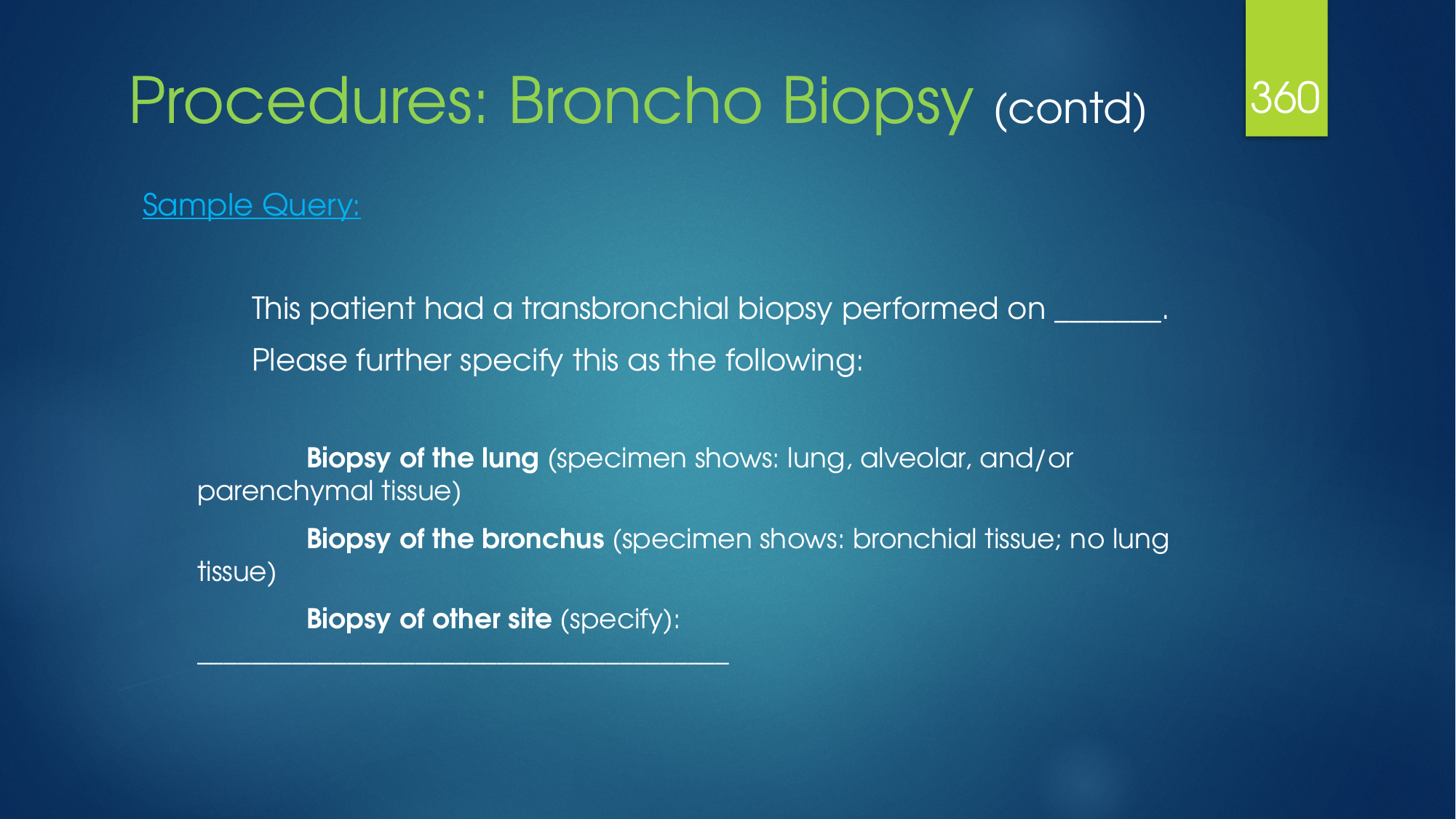

360
# Procedures: Broncho Biopsy (contd)
Sample Query:

	This patient had a transbronchial biopsy performed on _______.
	Please further specify this as the following:

	Biopsy of the lung (specimen shows: lung, alveolar, and/or 	parenchymal tissue)
	Biopsy of the bronchus (specimen shows: bronchial tissue; no lung 	tissue)
	Biopsy of other site (specify): _______________________________________